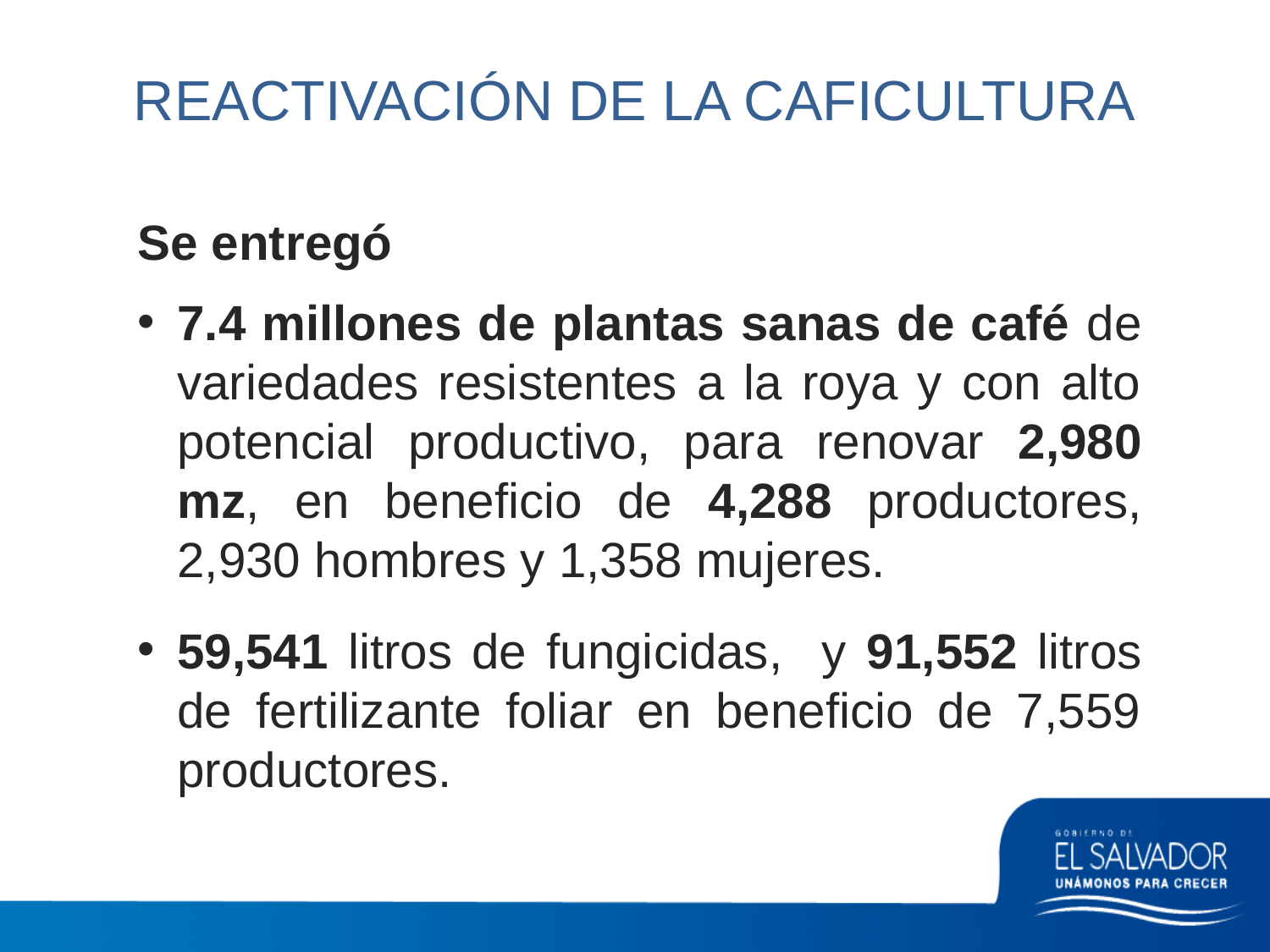

# REACTIVACIÓN DE LA CAFICULTURA
Se entregó
7.4 millones de plantas sanas de café de variedades resistentes a la roya y con alto potencial productivo, para renovar 2,980 mz, en beneficio de 4,288 productores, 2,930 hombres y 1,358 mujeres.
59,541 litros de fungicidas,  y 91,552 litros de fertilizante foliar en beneficio de 7,559 productores.